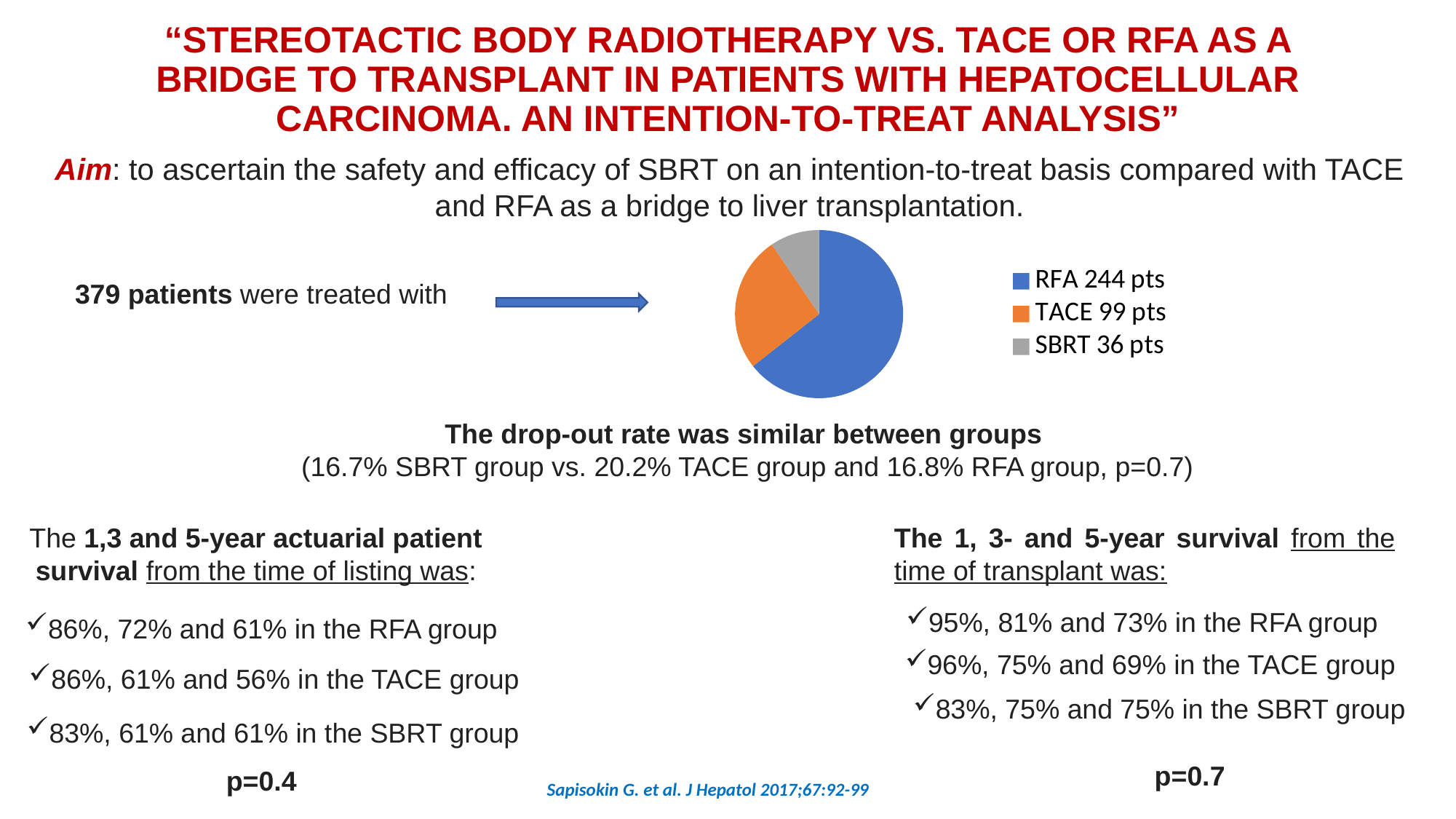

# “Stereotactic body radiotherapy vs. TACE or RFA as a bridge to transplant in patients with hepatocellular carcinoma. An intention-to-treat analysis”
Aim: to ascertain the safety and efficacy of SBRT on an intention-to-treat basis compared with TACE and RFA as a bridge to liver transplantation.

### Chart

| Category | Vendite |
|---|---|
| RFA 244 pts | 244.0 |
| TACE 99 pts | 99.0 |
| SBRT 36 pts | 36.0 |
379 patients were treated with

The drop-out rate was similar between groups
(16.7% SBRT group vs. 20.2% TACE group and 16.8% RFA group, p=0.7)
The 1,3 and 5-year actuarial patient survival from the time of listing was:
The 1, 3- and 5-year survival from the time of transplant was:
95%, 81% and 73% in the RFA group
86%, 72% and 61% in the RFA group
96%, 75% and 69% in the TACE group
86%, 61% and 56% in the TACE group
83%, 75% and 75% in the SBRT group
83%, 61% and 61% in the SBRT group
p=0.7
p=0.4
Sapisokin G. et al. J Hepatol 2017;67:92-99